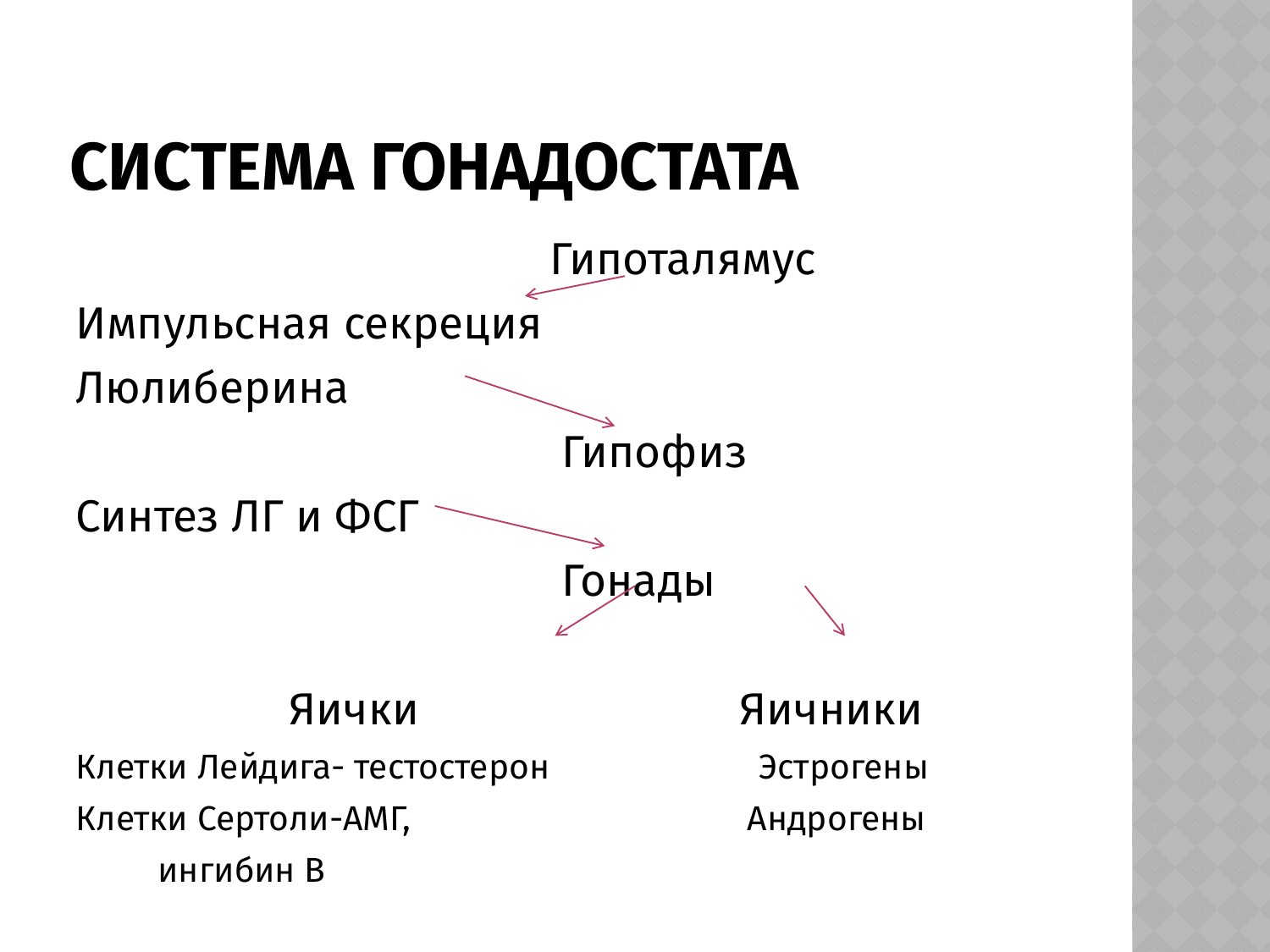

# Система гонадостата
                                        Гипоталямус
Импульсная секреция
Люлиберина
                                         Гипофиз
Синтез ЛГ и ФСГ
                                         Гонады

                  Яички                           Яичники
Клетки Лейдига- тестостерон                       Эстрогены
Клетки Сертоли-АМГ,                                     Андрогены
         ингибин В